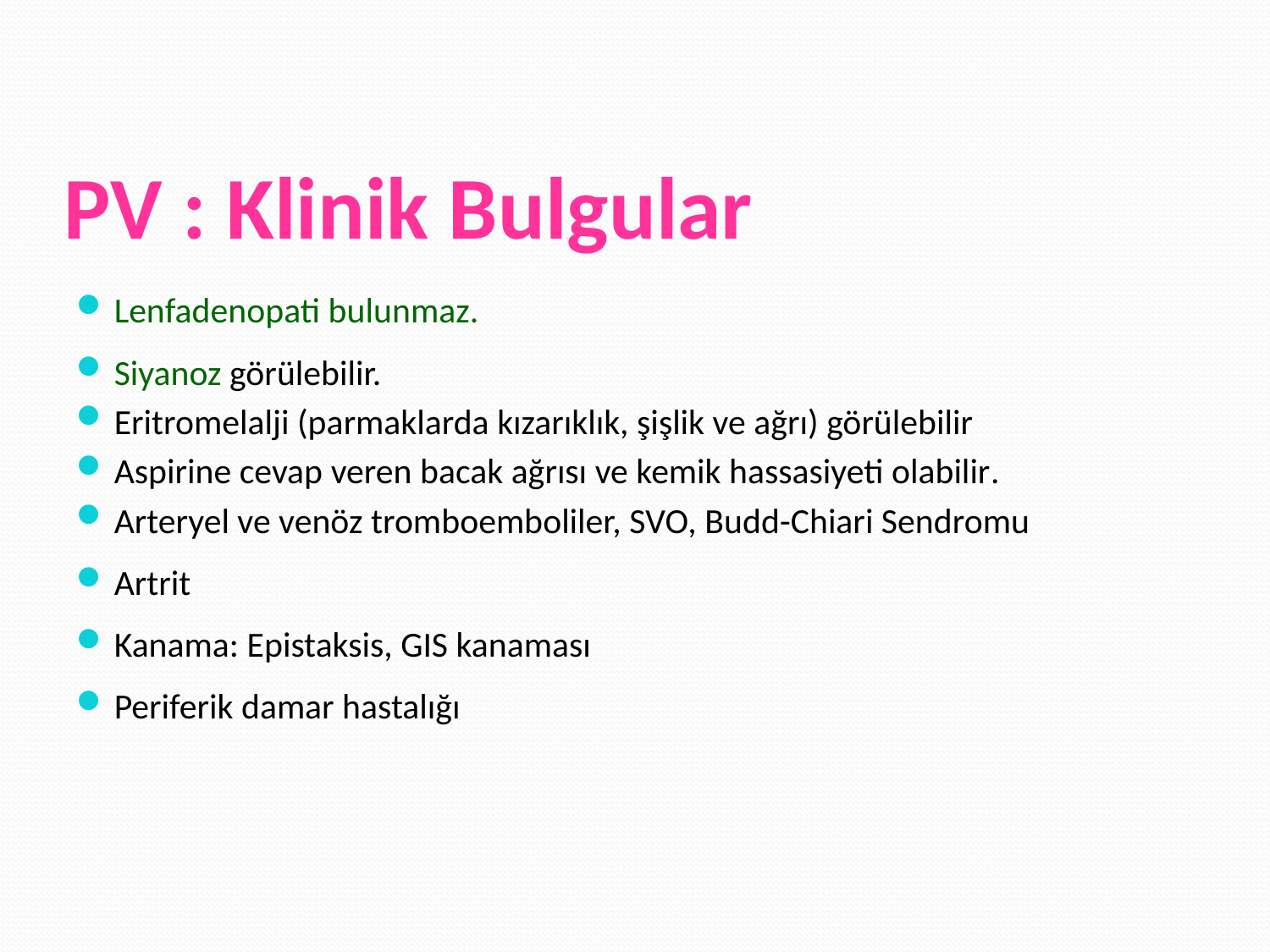

# PV : Klinik Bulgular
Lenfadenopati bulunmaz.
Siyanoz görülebilir.
Eritromelalji (parmaklarda kızarıklık, şişlik ve ağrı) görülebilir
Aspirine cevap veren bacak ağrısı ve kemik hassasiyeti olabilir.
Arteryel ve venöz tromboemboliler, SVO, Budd-Chiari Sendromu
Artrit
Kanama: Epistaksis, GIS kanaması
Periferik damar hastalığı